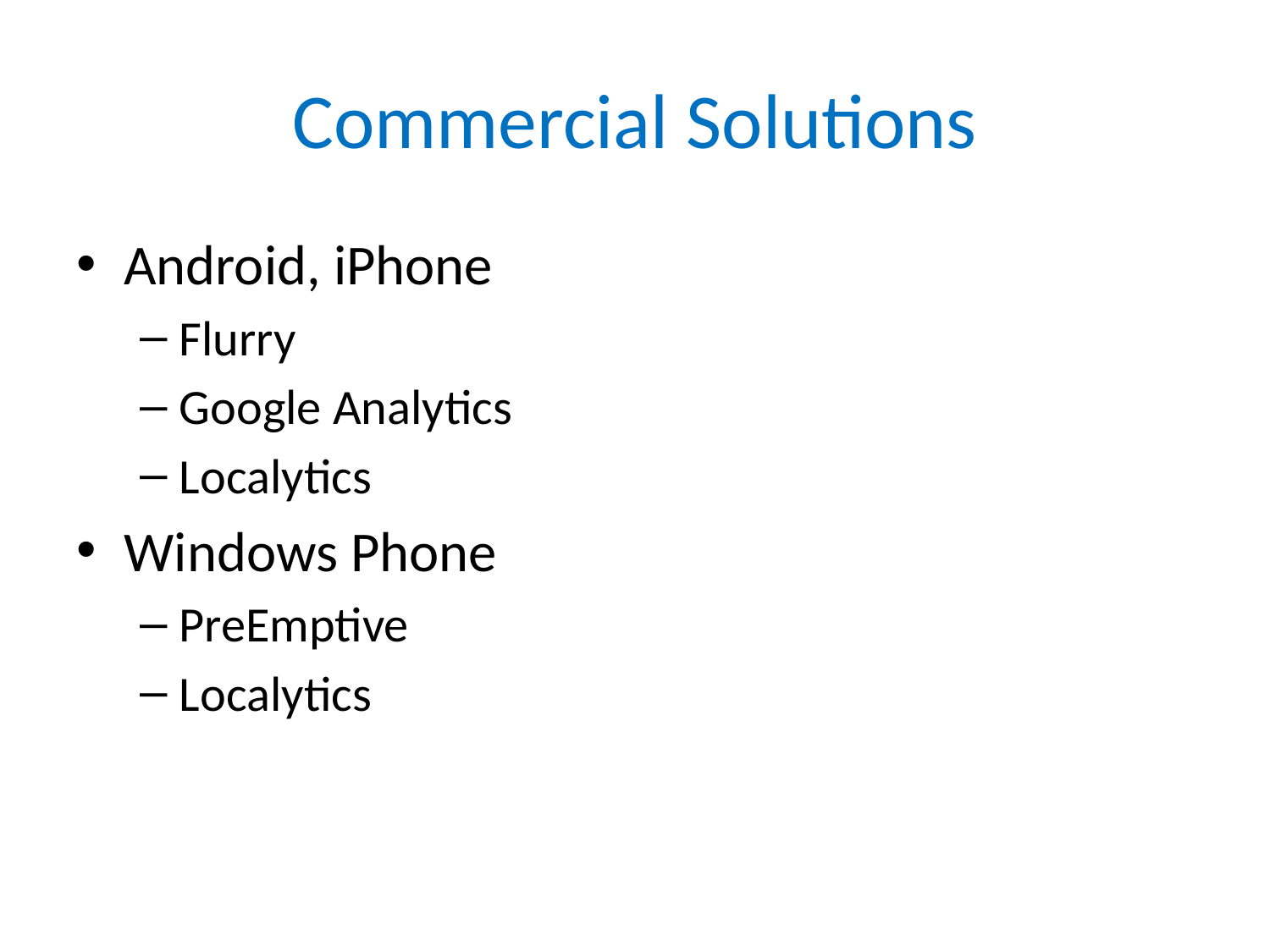

# Commercial Solutions
Android, iPhone
Flurry
Google Analytics
Localytics
Windows Phone
PreEmptive
Localytics